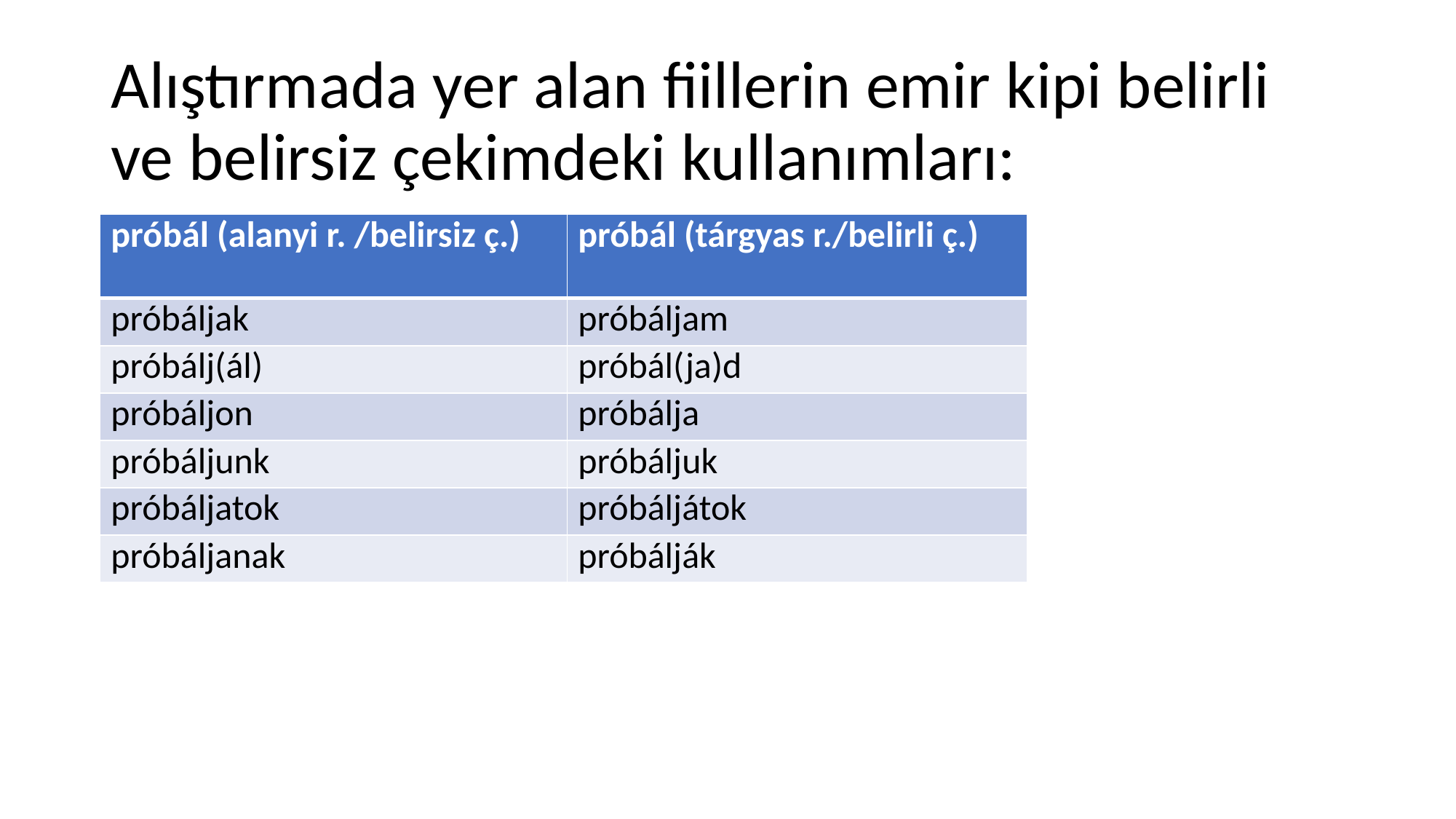

# Alıştırmada yer alan fiillerin emir kipi belirli ve belirsiz çekimdeki kullanımları:
| próbál (alanyi r. /belirsiz ç.) | próbál (tárgyas r./belirli ç.) |
| --- | --- |
| próbáljak | próbáljam |
| próbálj(ál) | próbál(ja)d |
| próbáljon | próbálja |
| próbáljunk | próbáljuk |
| próbáljatok | próbáljátok |
| próbáljanak | próbálják |